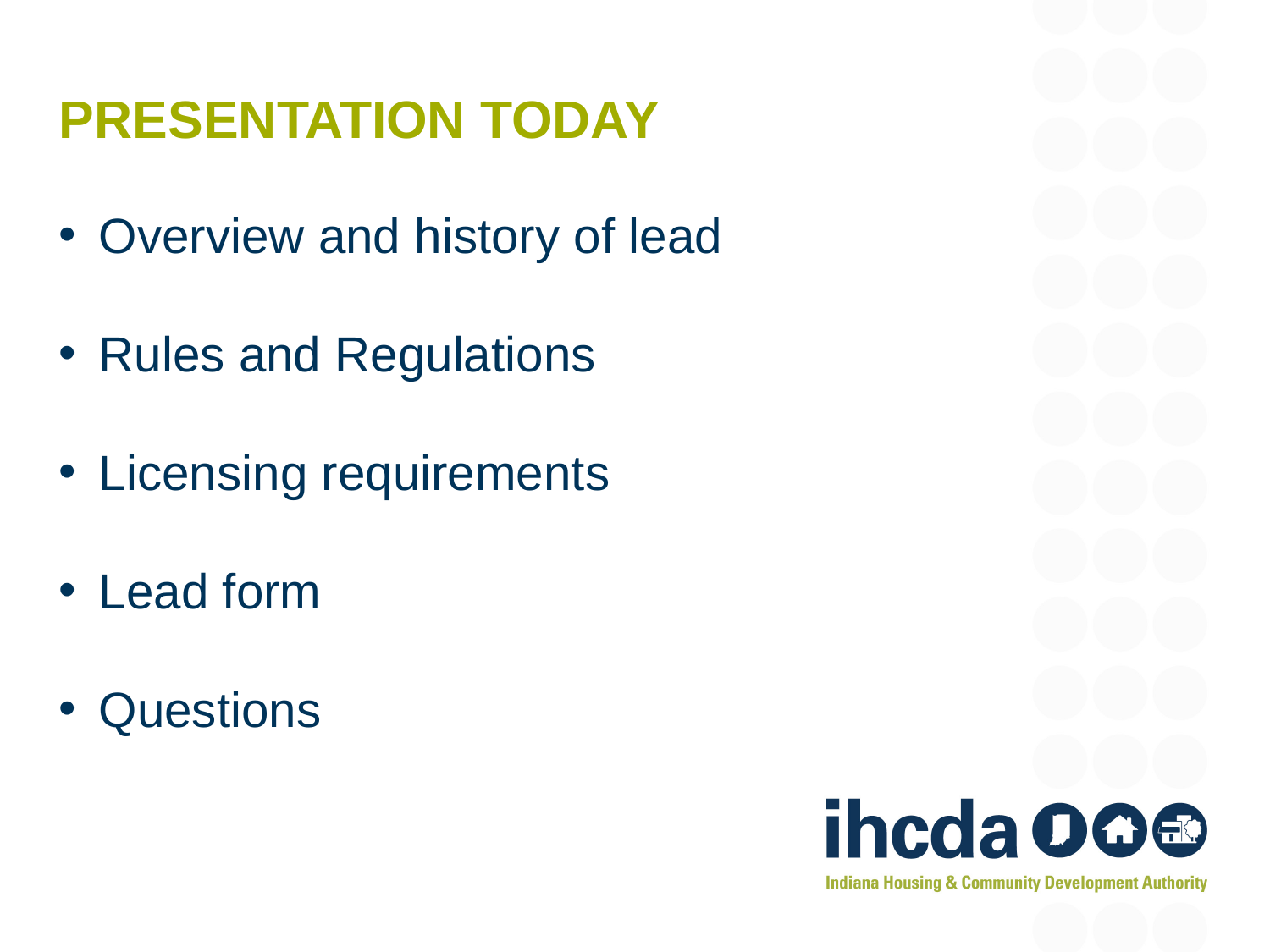

# Presentation today
Overview and history of lead

Rules and Regulations

Licensing requirements

Lead form

Questions